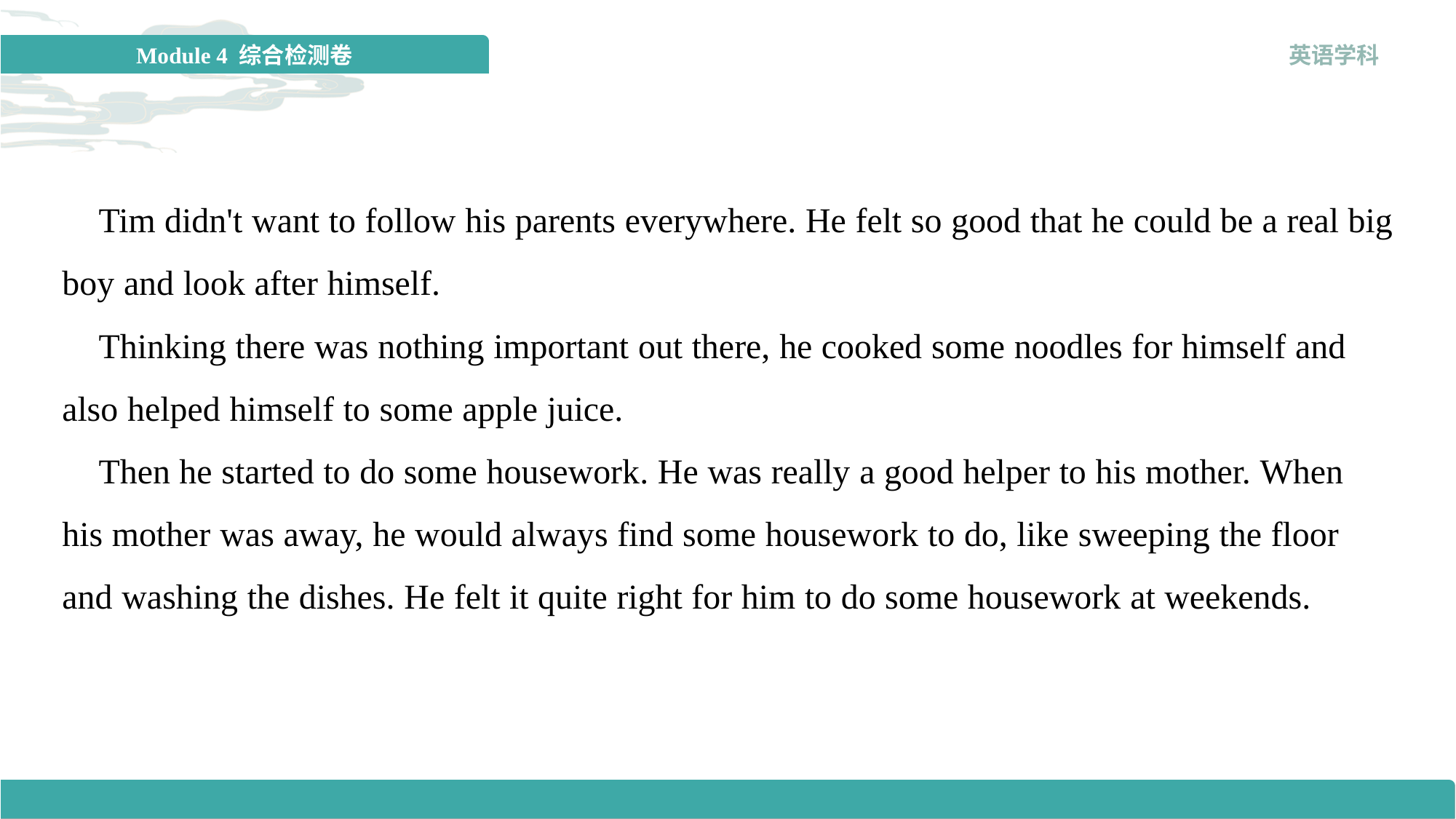

Tim didn't want to follow his parents everywhere. He felt so good that he could be a real big boy and look after himself.
    Thinking there was nothing important out there, he cooked some noodles for himself and also helped himself to some apple juice.
    Then he started to do some housework. He was really a good helper to his mother. When his mother was away, he would always find some housework to do, like sweeping the floor and washing the dishes. He felt it quite right for him to do some housework at weekends.